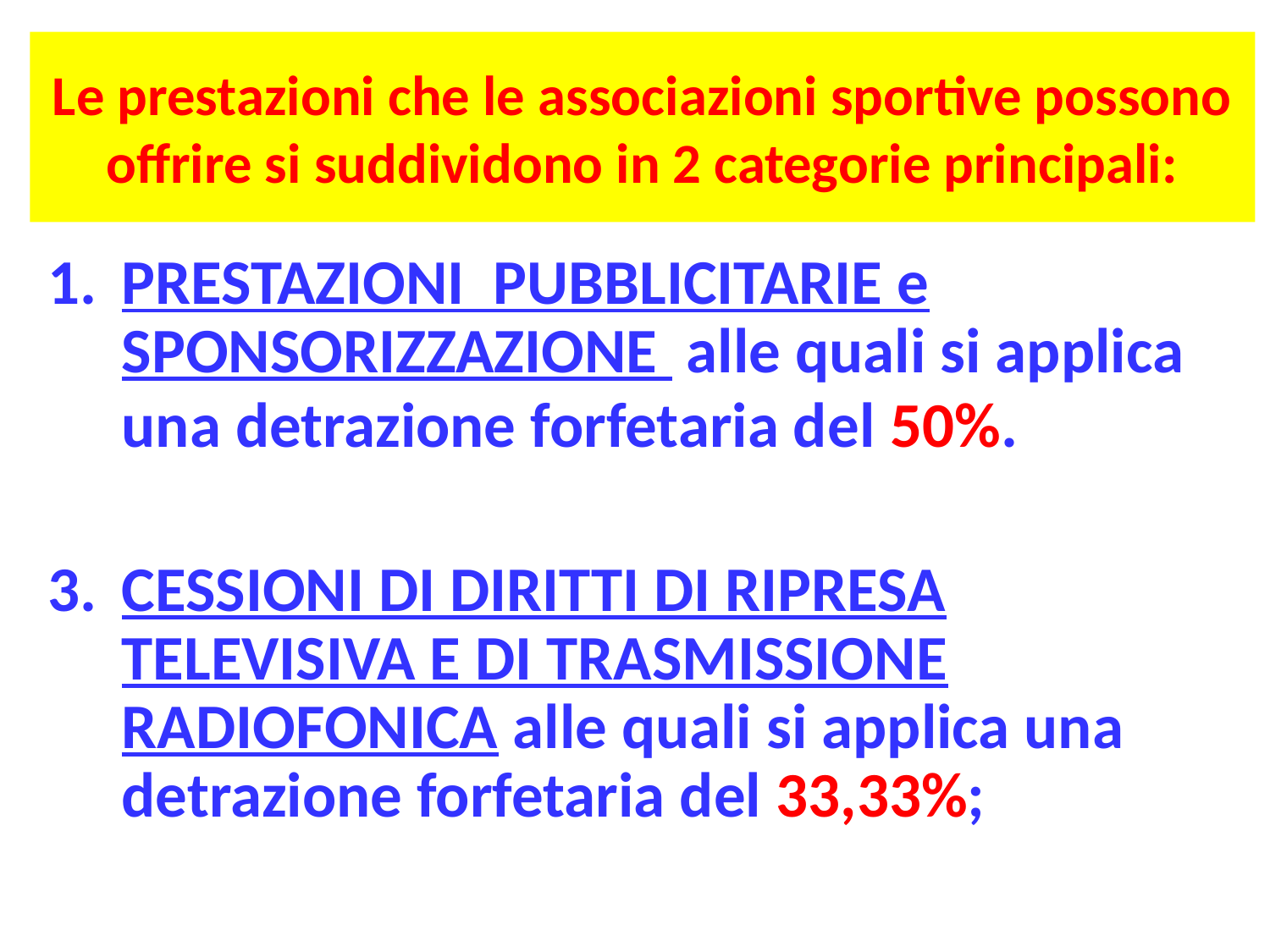

# Le prestazioni che le associazioni sportive possono offrire si suddividono in 2 categorie principali:
PRESTAZIONI  PUBBLICITARIE e SPONSORIZZAZIONE  alle quali si applica una detrazione forfetaria del 50%.

CESSIONI DI DIRITTI DI RIPRESA TELEVISIVA E DI TRASMISSIONE RADIOFONICA alle quali si applica una detrazione forfetaria del 33,33%;